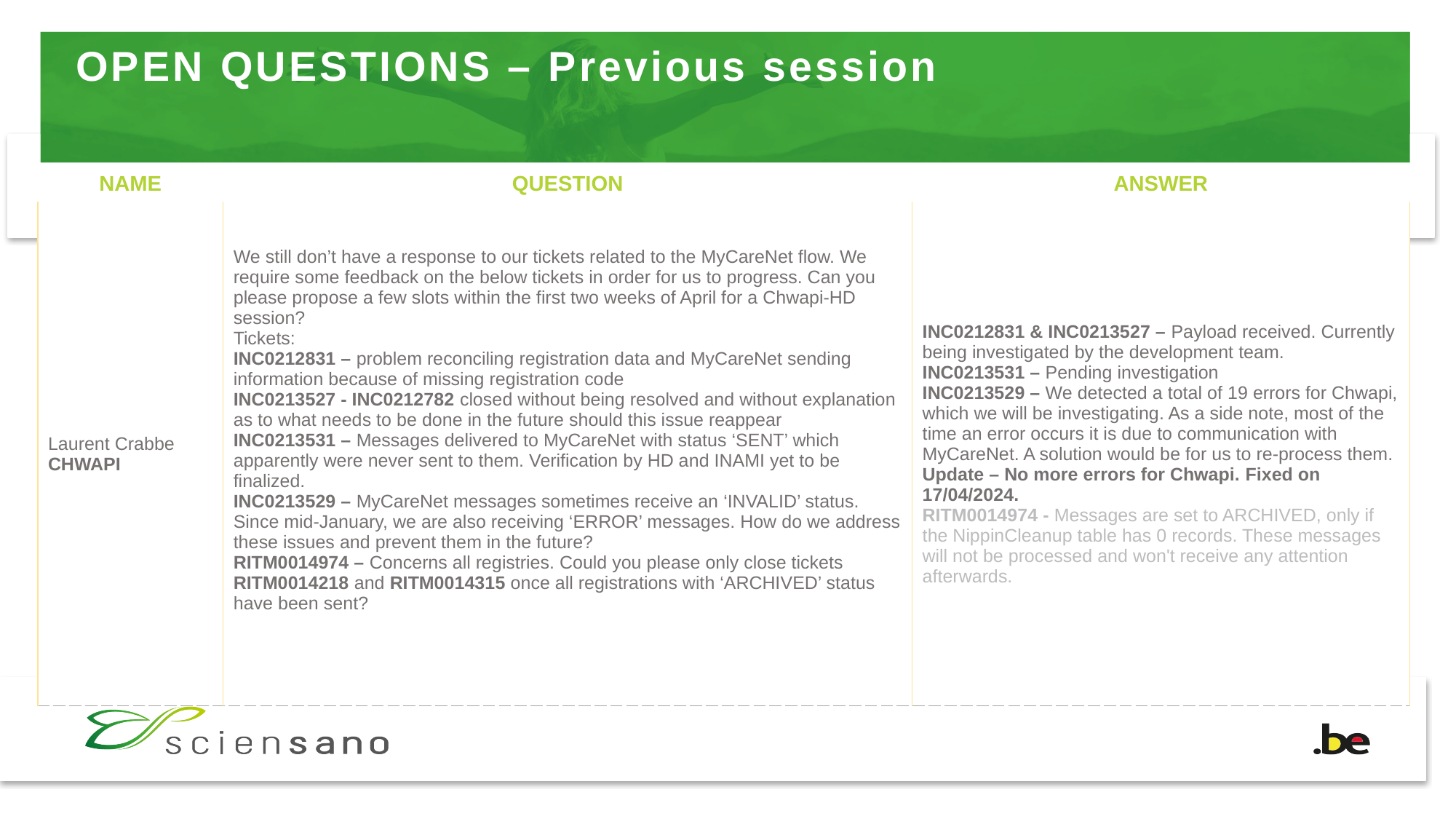

# OPEN QUESTIONS – Previous session
| NAME | QUESTION | ANSWER |
| --- | --- | --- |
| Laurent Crabbe CHWAPI | We still don’t have a response to our tickets related to the MyCareNet flow. We require some feedback on the below tickets in order for us to progress. Can you please propose a few slots within the first two weeks of April for a Chwapi-HD session? Tickets: INC0212831 – problem reconciling registration data and MyCareNet sending information because of missing registration code INC0213527 - INC0212782 closed without being resolved and without explanation as to what needs to be done in the future should this issue reappear INC0213531 – Messages delivered to MyCareNet with status ‘SENT’ which apparently were never sent to them. Verification by HD and INAMI yet to be finalized. INC0213529 – MyCareNet messages sometimes receive an ‘INVALID’ status. Since mid-January, we are also receiving ‘ERROR’ messages. How do we address these issues and prevent them in the future? RITM0014974 – Concerns all registries. Could you please only close tickets RITM0014218 and RITM0014315 once all registrations with ‘ARCHIVED’ status have been sent? | INC0212831 & INC0213527 – Payload received. Currently being investigated by the development team. INC0213531 – Pending investigation INC0213529 – We detected a total of 19 errors for Chwapi, which we will be investigating. As a side note, most of the time an error occurs it is due to communication with MyCareNet. A solution would be for us to re-process them. Update – No more errors for Chwapi. Fixed on 17/04/2024. RITM0014974 - Messages are set to ARCHIVED, only if the NippinCleanup table has 0 records. These messages will not be processed and won't receive any attention afterwards. |